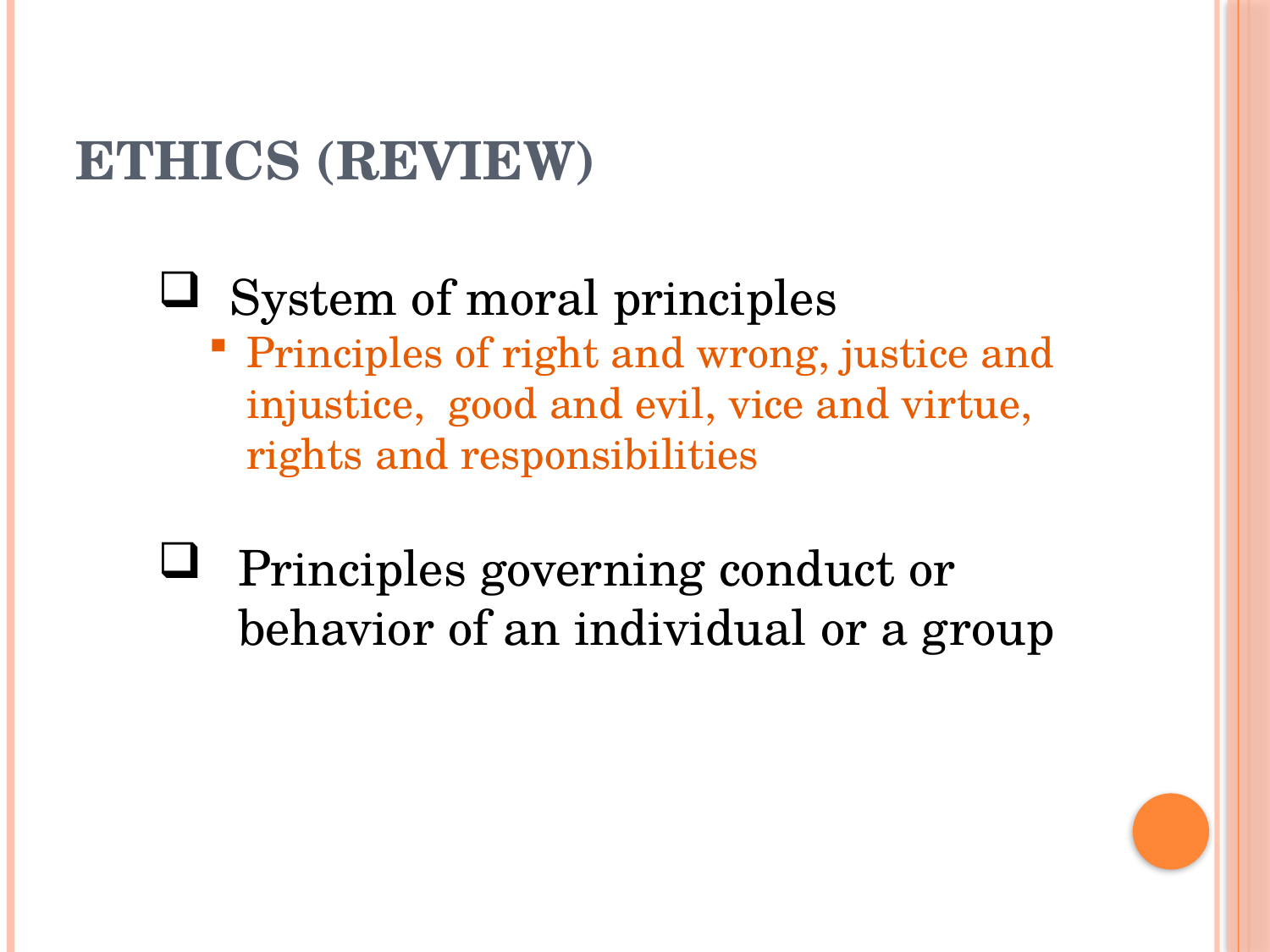

# Ethics (Review)
  System of moral principles
Principles of right and wrong, justice and injustice,  good and evil, vice and virtue, rights and responsibilities

Principles governing conduct or behavior of an individual or a group